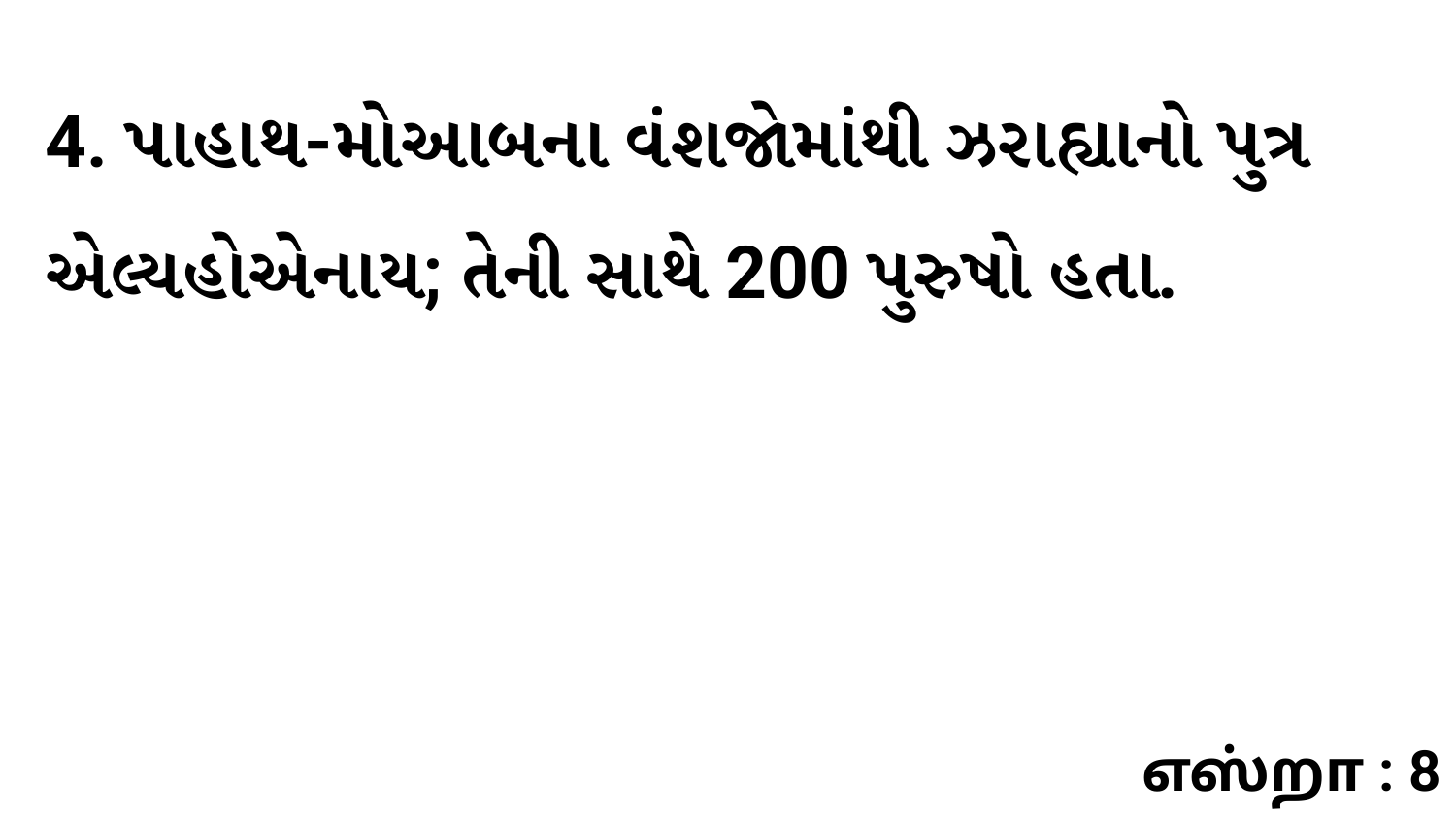

4. પાહાથ-મોઆબના વંશજોમાંથી ઝરાહ્યાનો પુત્ર એલ્યહોએનાય; તેની સાથે 200 પુરુષો હતા.
எஸ்றா : 8